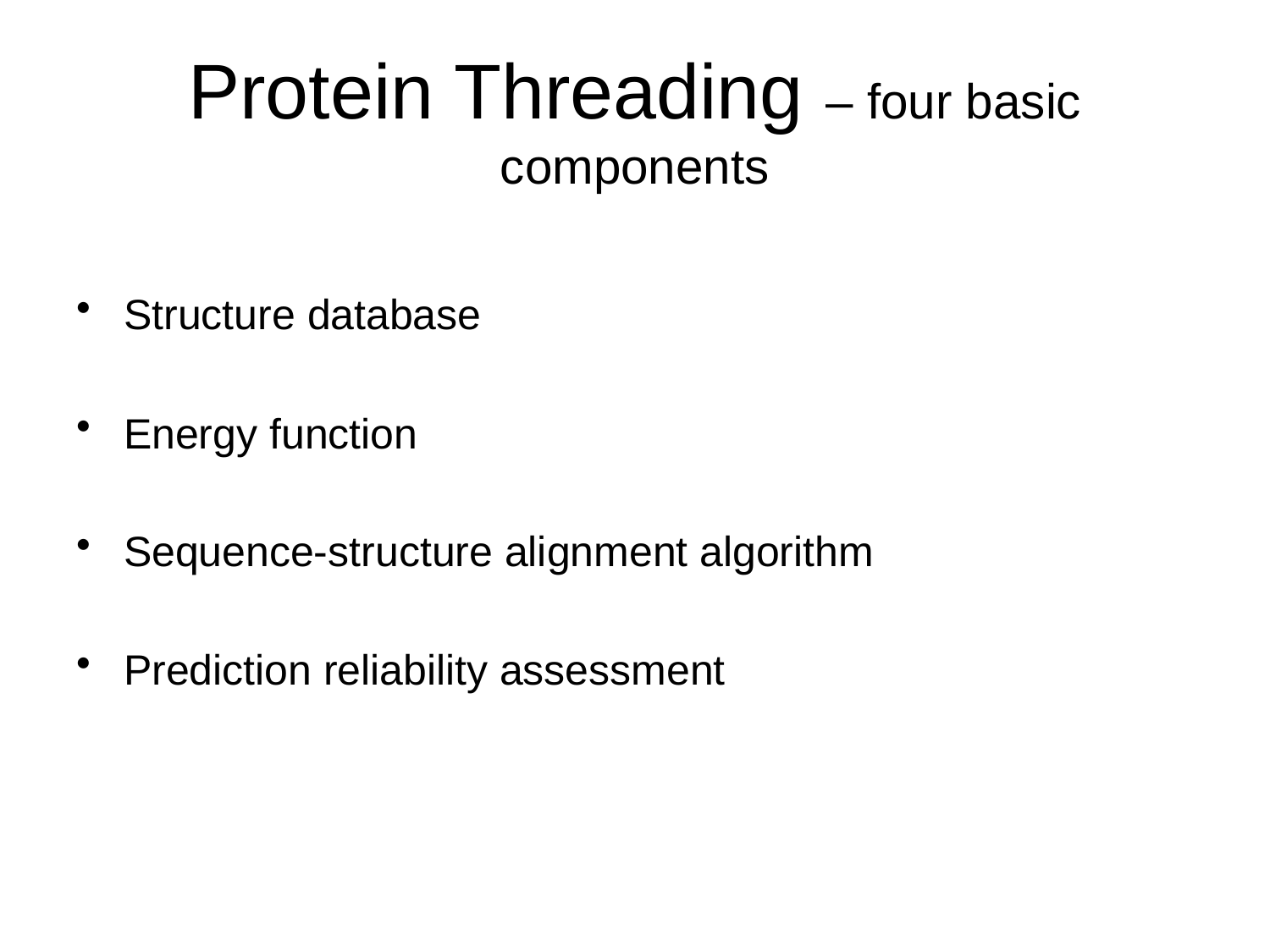

# Protein Threading – four basic components

Structure database

Energy function

Sequence-structure alignment algorithm

Prediction reliability assessment